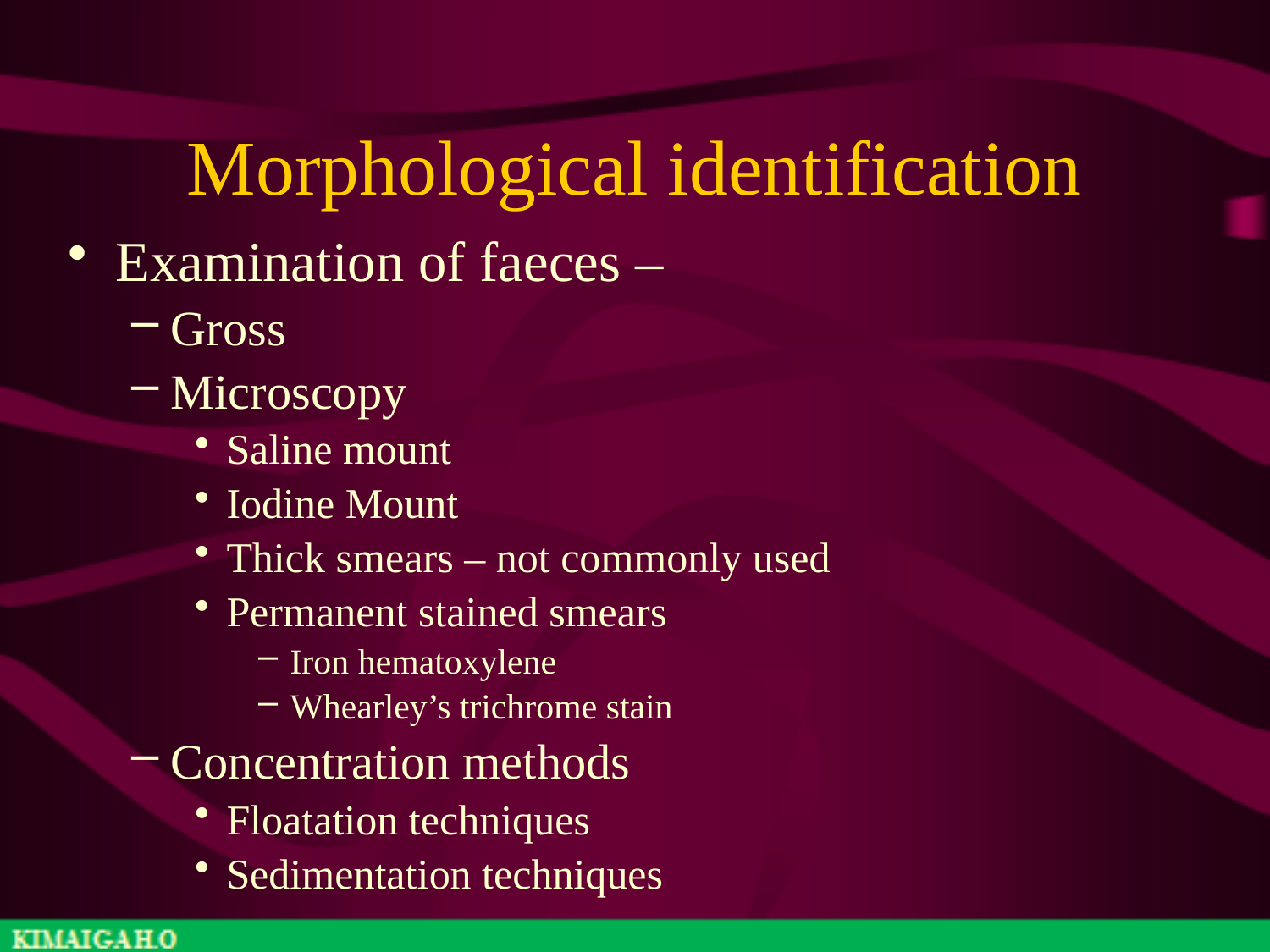

# Morphological identification
Examination of faeces –
Gross
Microscopy
Saline mount
Iodine Mount
Thick smears – not commonly used
Permanent stained smears
Iron hematoxylene
Whearley’s trichrome stain
Concentration methods
Floatation techniques
Sedimentation techniques